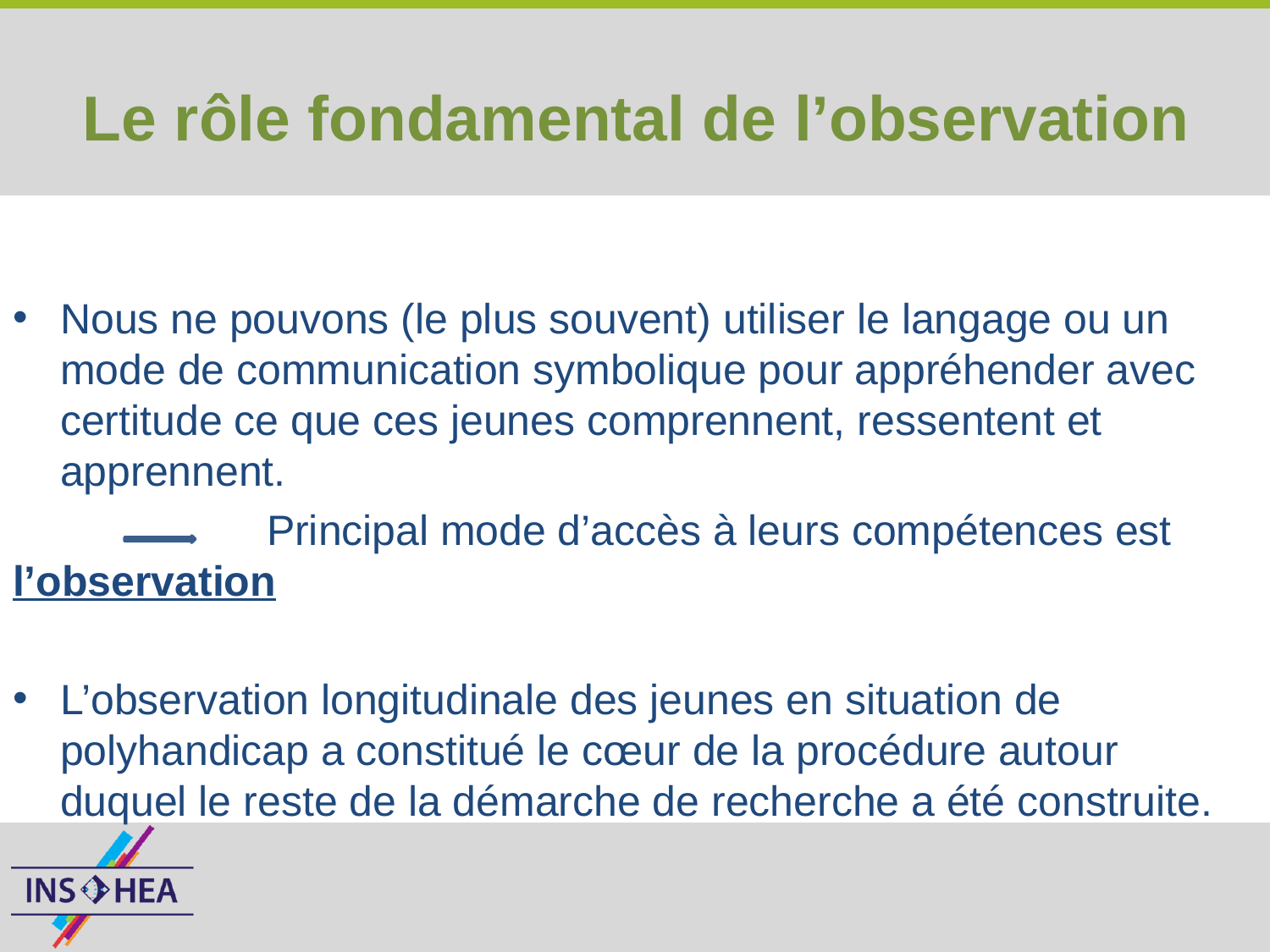

# Le rôle fondamental de l’observation

Nous ne pouvons (le plus souvent) utiliser le langage ou un mode de communication symbolique pour appréhender avec certitude ce que ces jeunes comprennent, ressentent et apprennent.
 		Principal mode d’accès à leurs compétences est l’observation

L’observation longitudinale des jeunes en situation de polyhandicap a constitué le cœur de la procédure autour duquel le reste de la démarche de recherche a été construite.